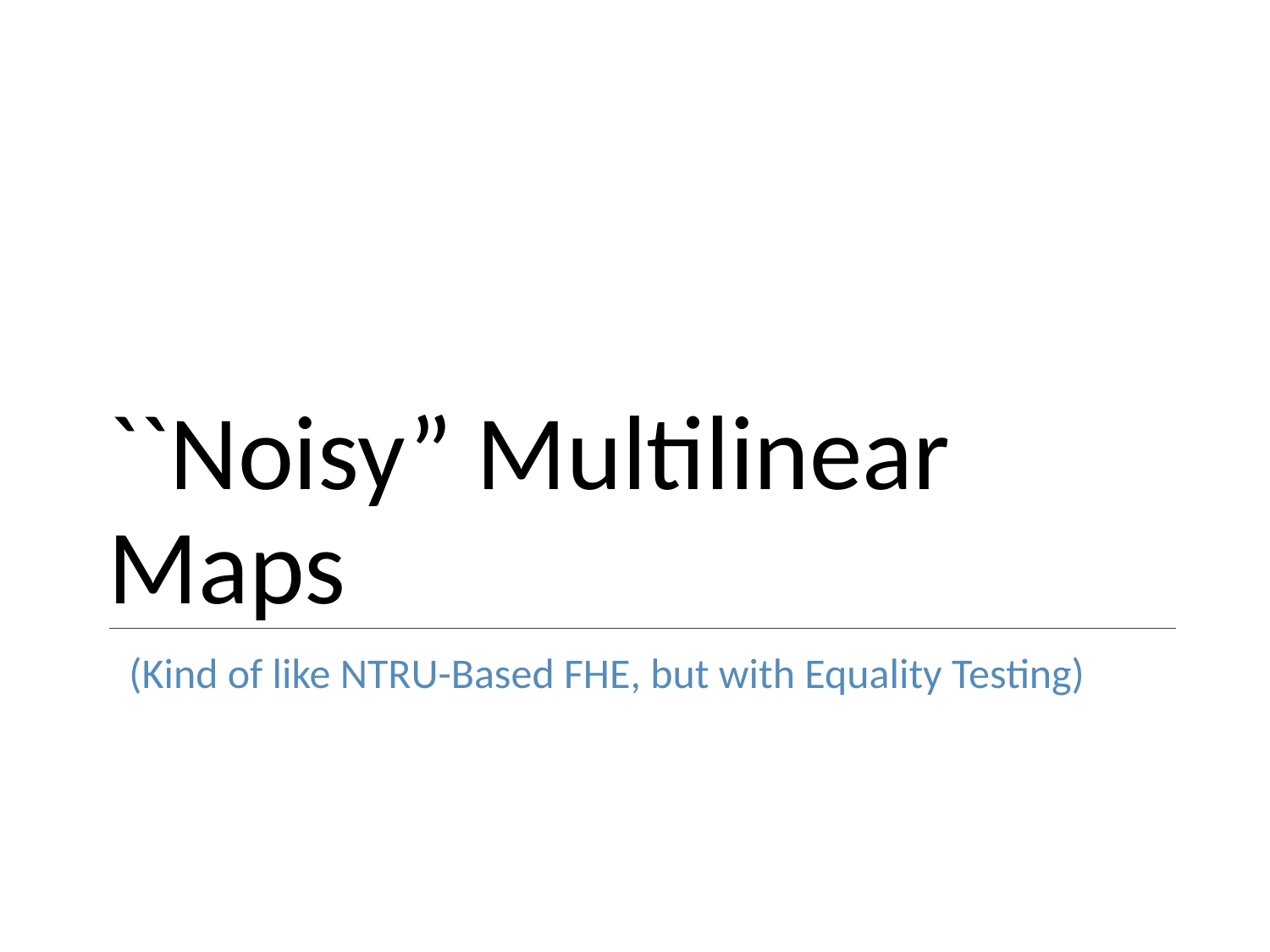

# ``Noisy” Multilinear Maps
(Kind of like NTRU-Based FHE, but with Equality Testing)